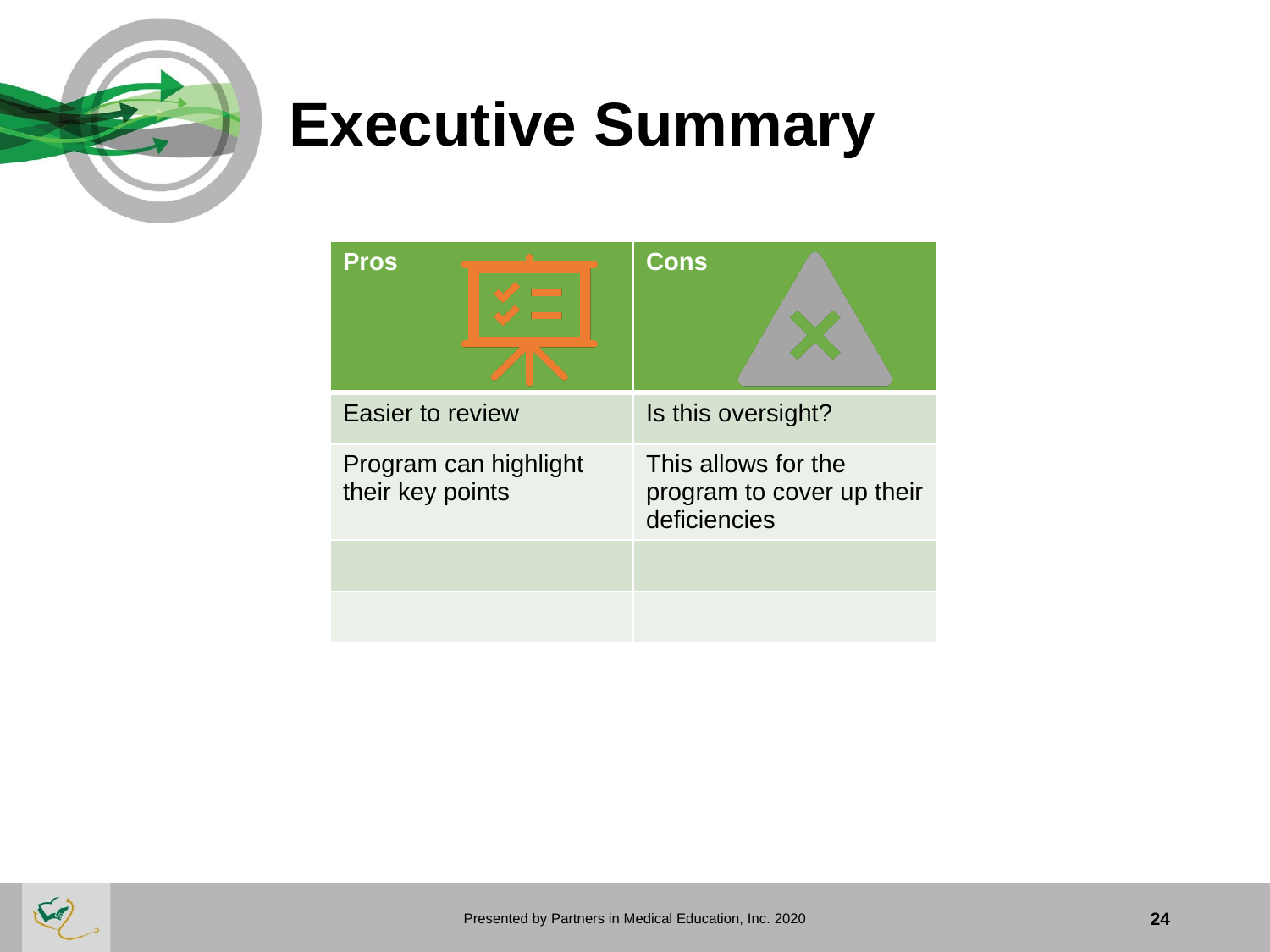

# Executive Summary

| Pros | Cons |
| --- | --- |
| Easier to review | Is this oversight? |
| Program can highlight their key points | This allows for the program to cover up their deficiencies |
|  |  |
|  |  |
Presented by Partners in Medical Education, Inc. 2020
24